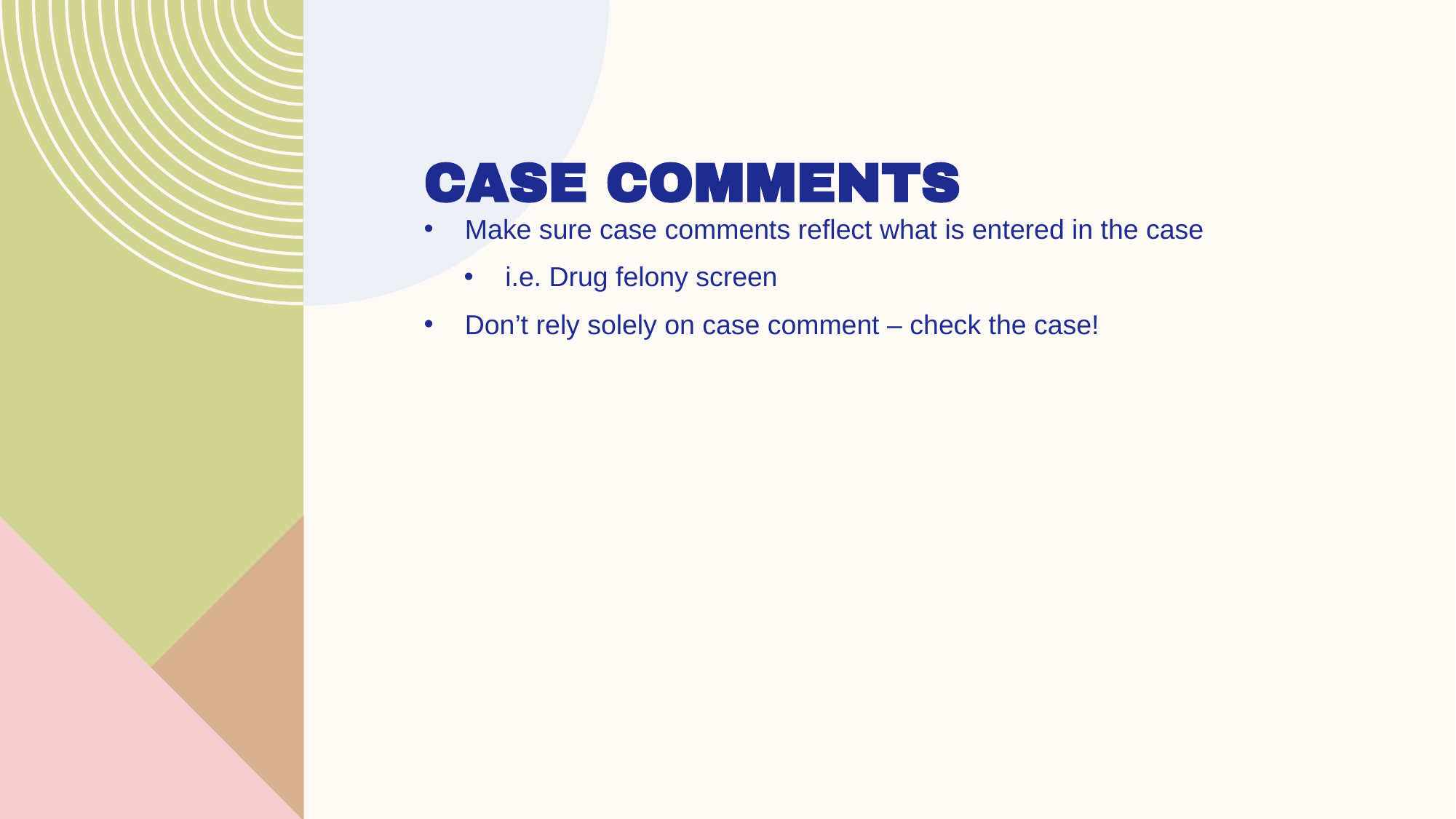

# Case comments
Make sure case comments reflect what is entered in the case
i.e. Drug felony screen
Don’t rely solely on case comment – check the case!